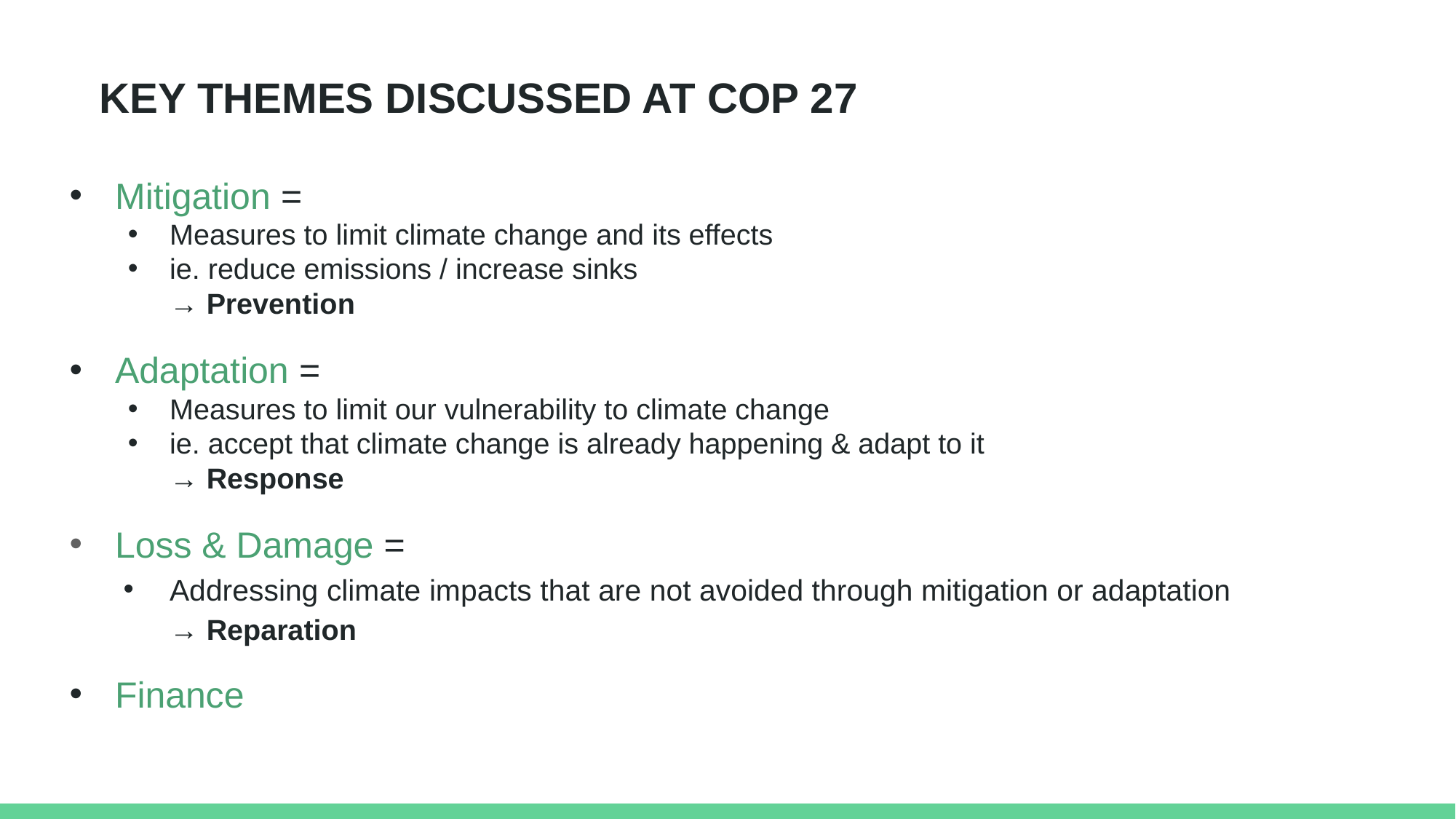

# KEY THEMES DISCUSSED AT COP 27
Mitigation =
Measures to limit climate change and its effects
ie. reduce emissions / increase sinks
→ Prevention

Adaptation =
Measures to limit our vulnerability to climate change
ie. accept that climate change is already happening & adapt to it
→ Response

Loss & Damage =
Addressing climate impacts that are not avoided through mitigation or adaptation
→ Reparation

Finance